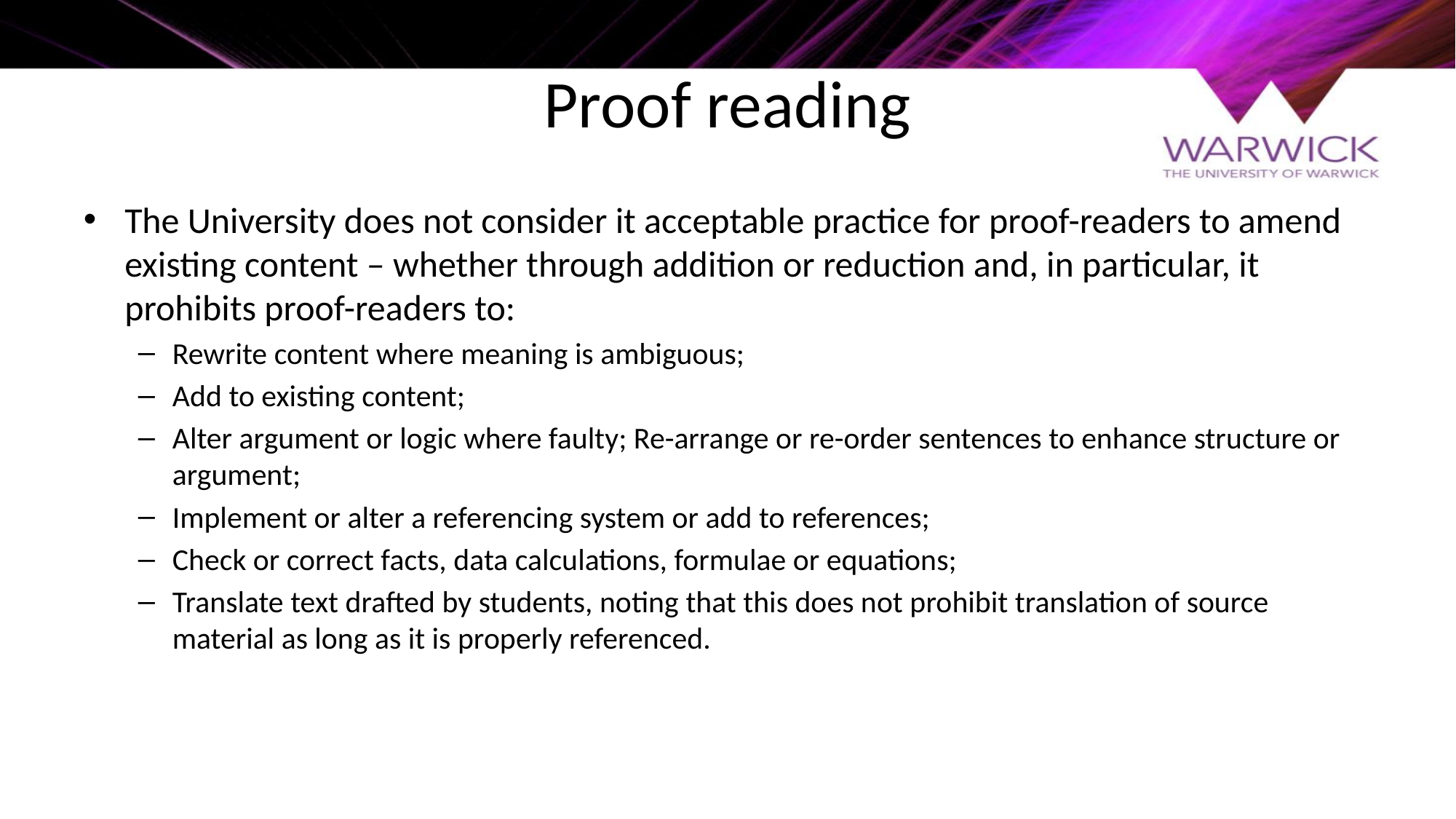

# Proof reading
The University does not consider it acceptable practice for proof-readers to amend existing content – whether through addition or reduction and, in particular, it prohibits proof-readers to:
Rewrite content where meaning is ambiguous;
Add to existing content;
Alter argument or logic where faulty; Re-arrange or re-order sentences to enhance structure or argument;
Implement or alter a referencing system or add to references;
Check or correct facts, data calculations, formulae or equations;
Translate text drafted by students, noting that this does not prohibit translation of source material as long as it is properly referenced.